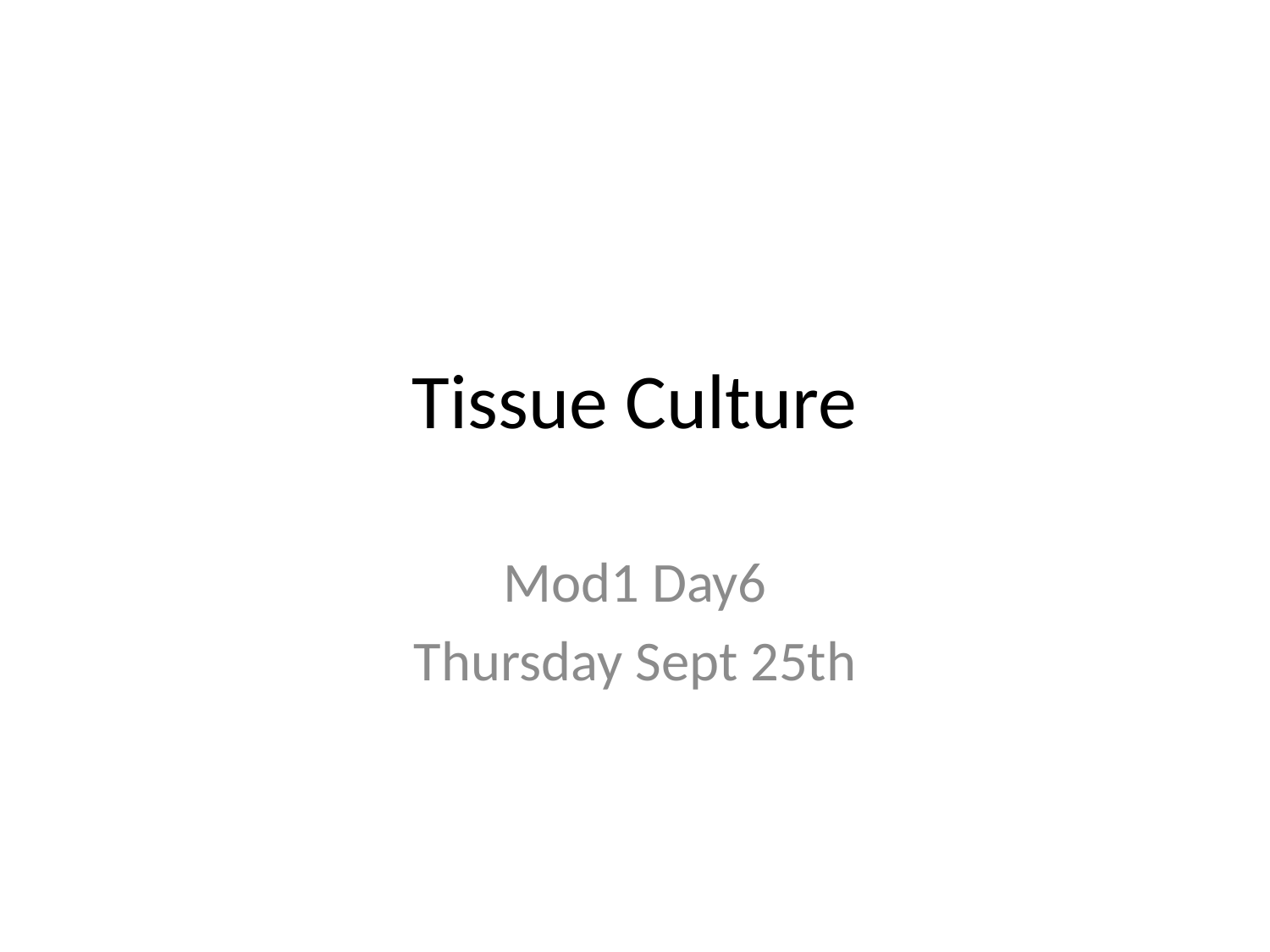

# Tissue Culture
Mod1 Day6
Thursday Sept 25th